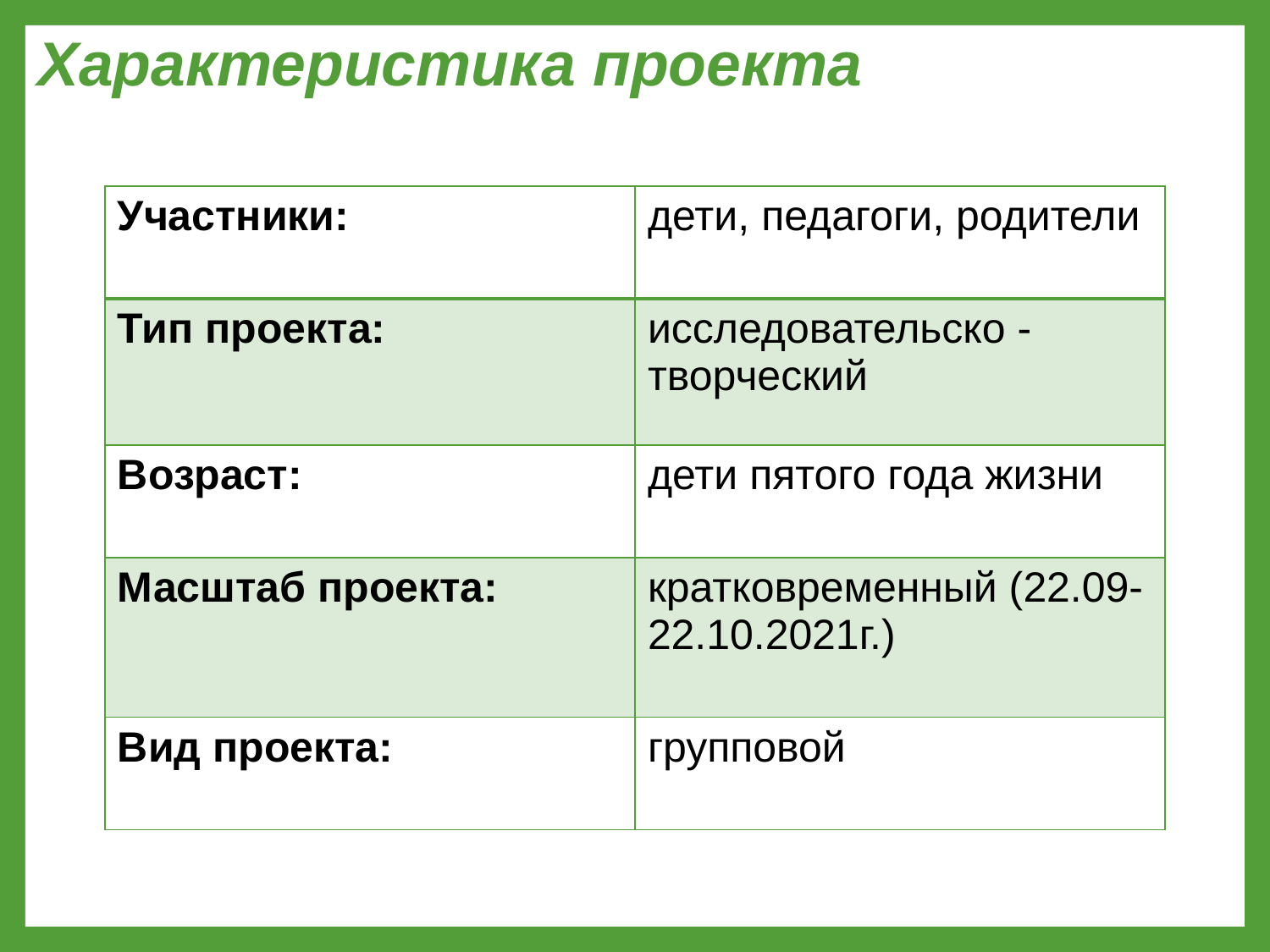

Характеристика проекта
| Участники: | дети, педагоги, родители |
| --- | --- |
| Тип проекта: | исследовательско - творческий |
| Возраст: | дети пятого года жизни |
| Масштаб проекта: | кратковременный (22.09-22.10.2021г.) |
| Вид проекта: | групповой |